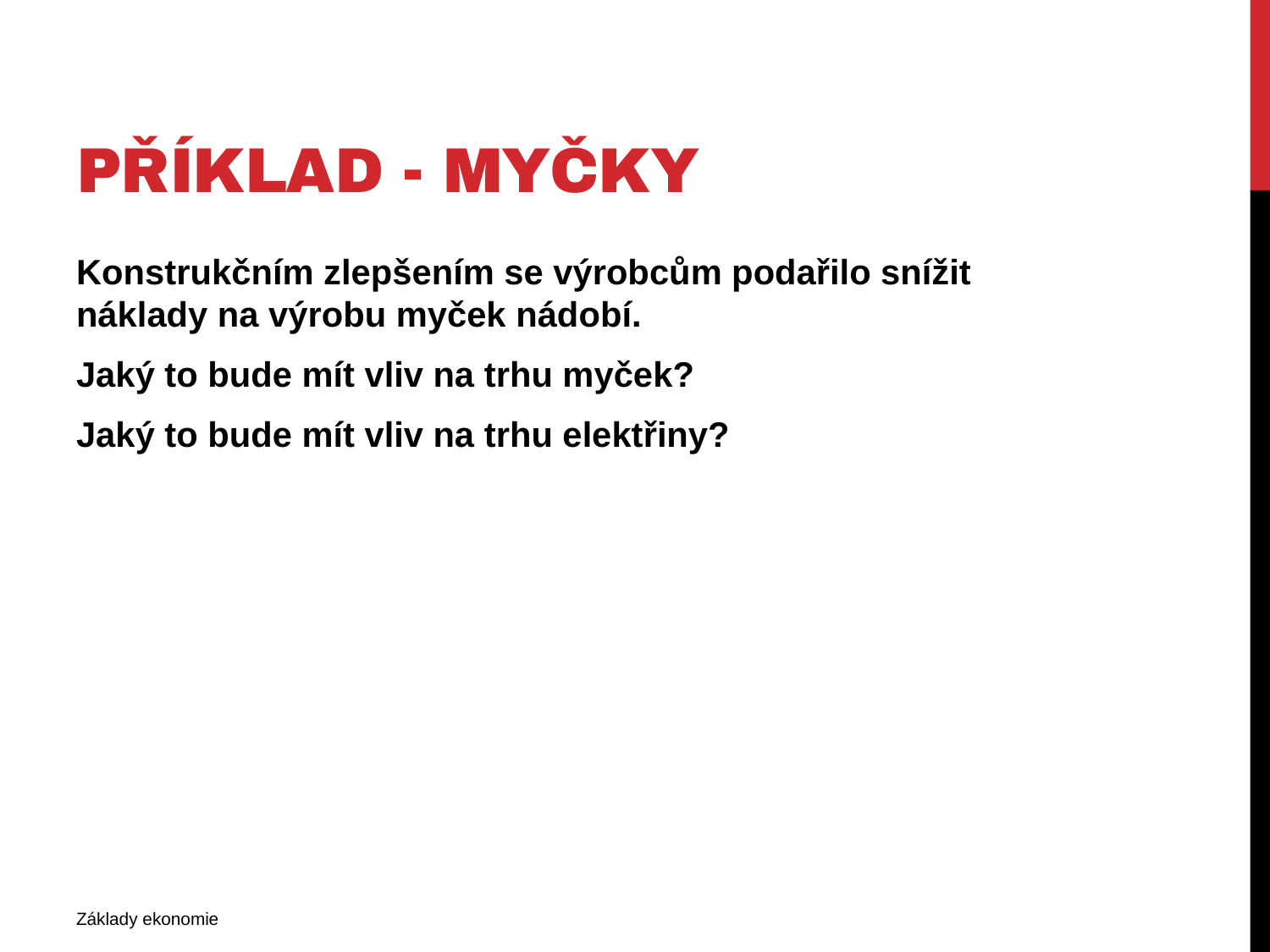

# Příklad - myčky
Konstrukčním zlepšením se výrobcům podařilo snížit náklady na výrobu myček nádobí.
Jaký to bude mít vliv na trhu myček?
Jaký to bude mít vliv na trhu elektřiny?
Základy ekonomie